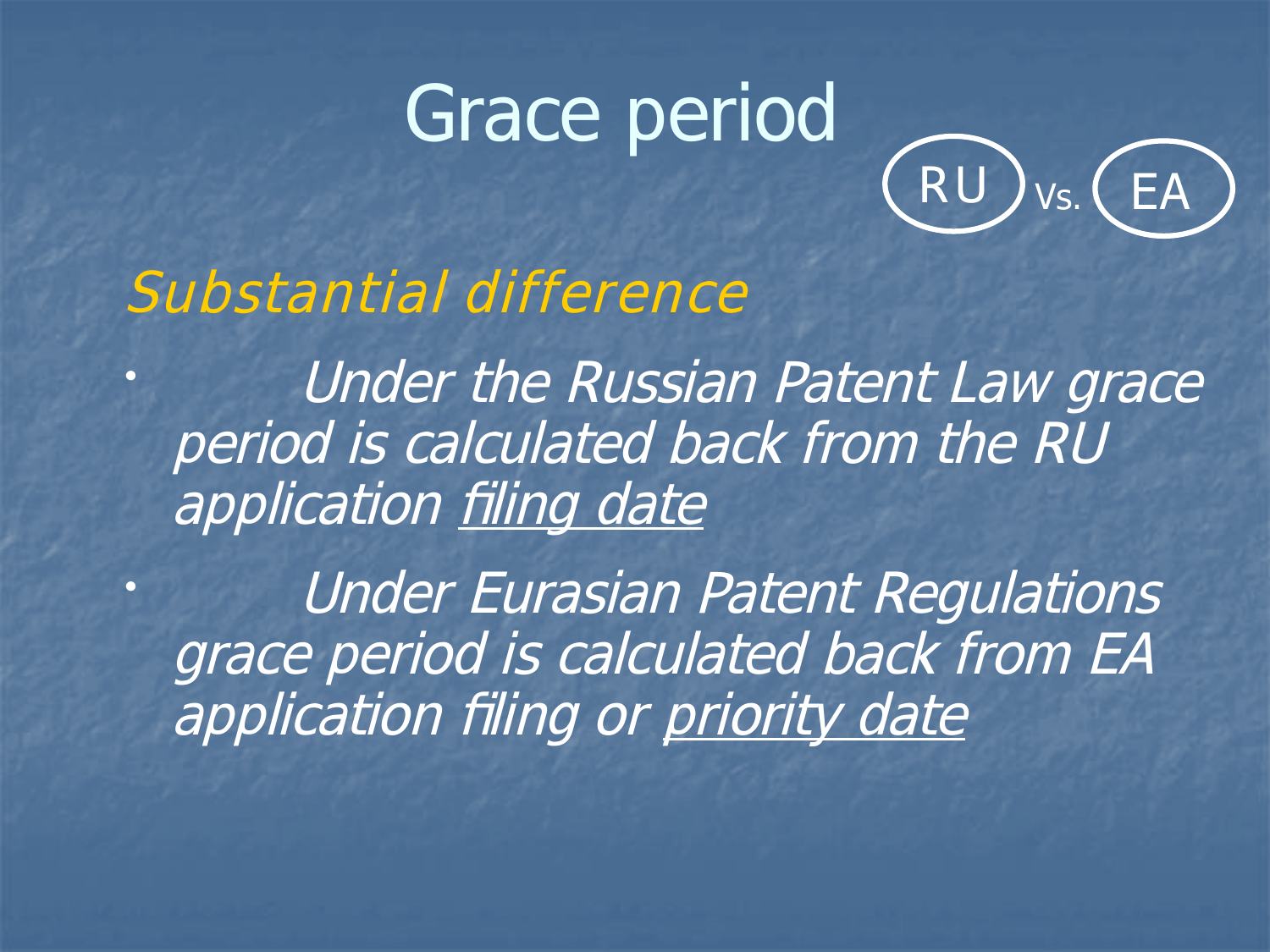

# Grace period

RU
EA
Vs.
Substantial difference
 	Under the Russian Patent Law grace period is calculated back from the RU application filing date
	Under Eurasian Patent Regulations grace period is calculated back from EA application filing or priority date